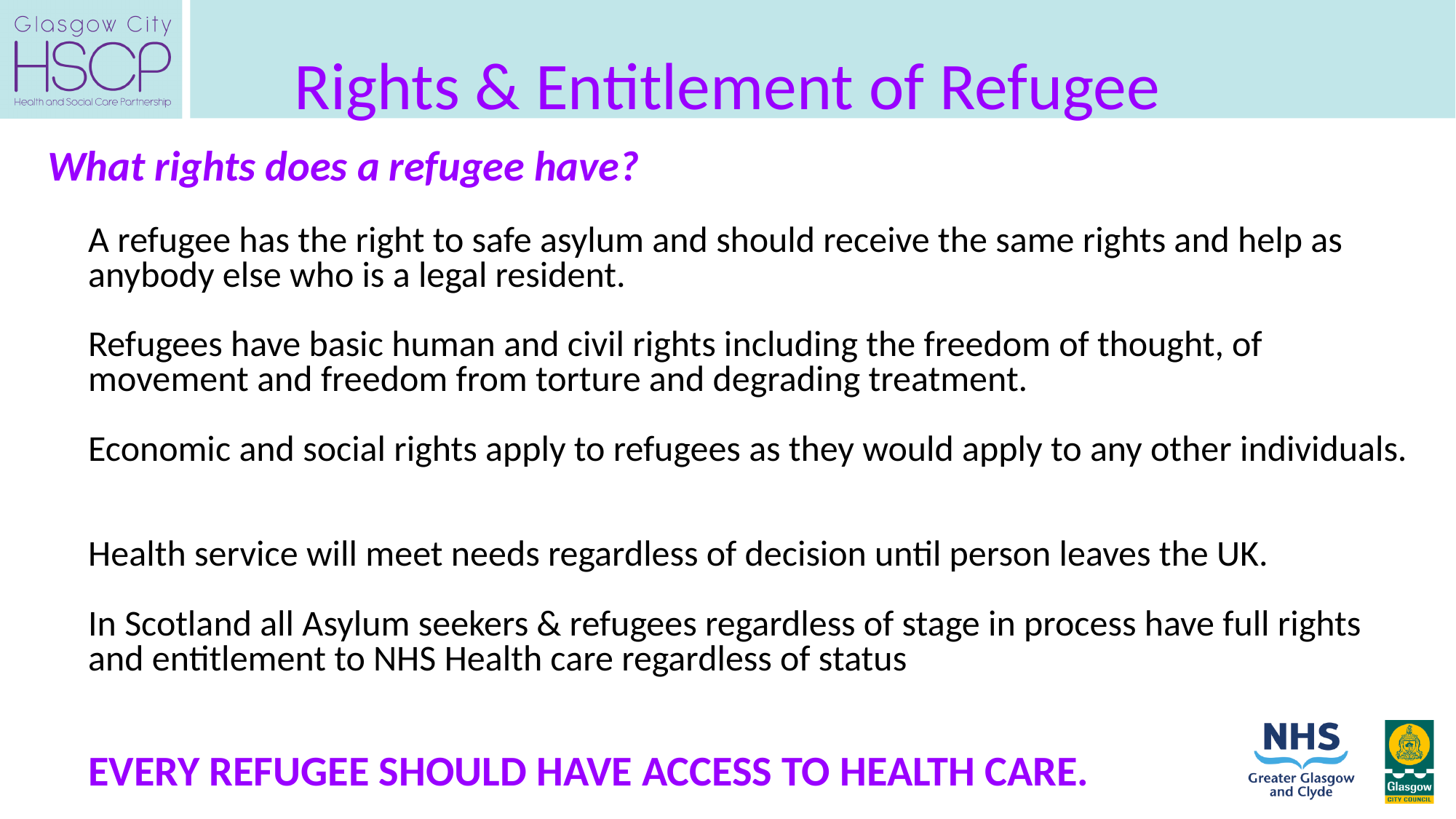

# Rights & Entitlement of Refugee
What rights does a refugee have?
A refugee has the right to safe asylum and should receive the same rights and help as anybody else who is a legal resident.
Refugees have basic human and civil rights including the freedom of thought, of movement and freedom from torture and degrading treatment.
Economic and social rights apply to refugees as they would apply to any other individuals.
Health service will meet needs regardless of decision until person leaves the UK.

     In Scotland all Asylum seekers & refugees regardless of stage in process have full rights and entitlement to NHS Health care regardless of status

EVERY REFUGEE SHOULD HAVE ACCESS TO HEALTH CARE.